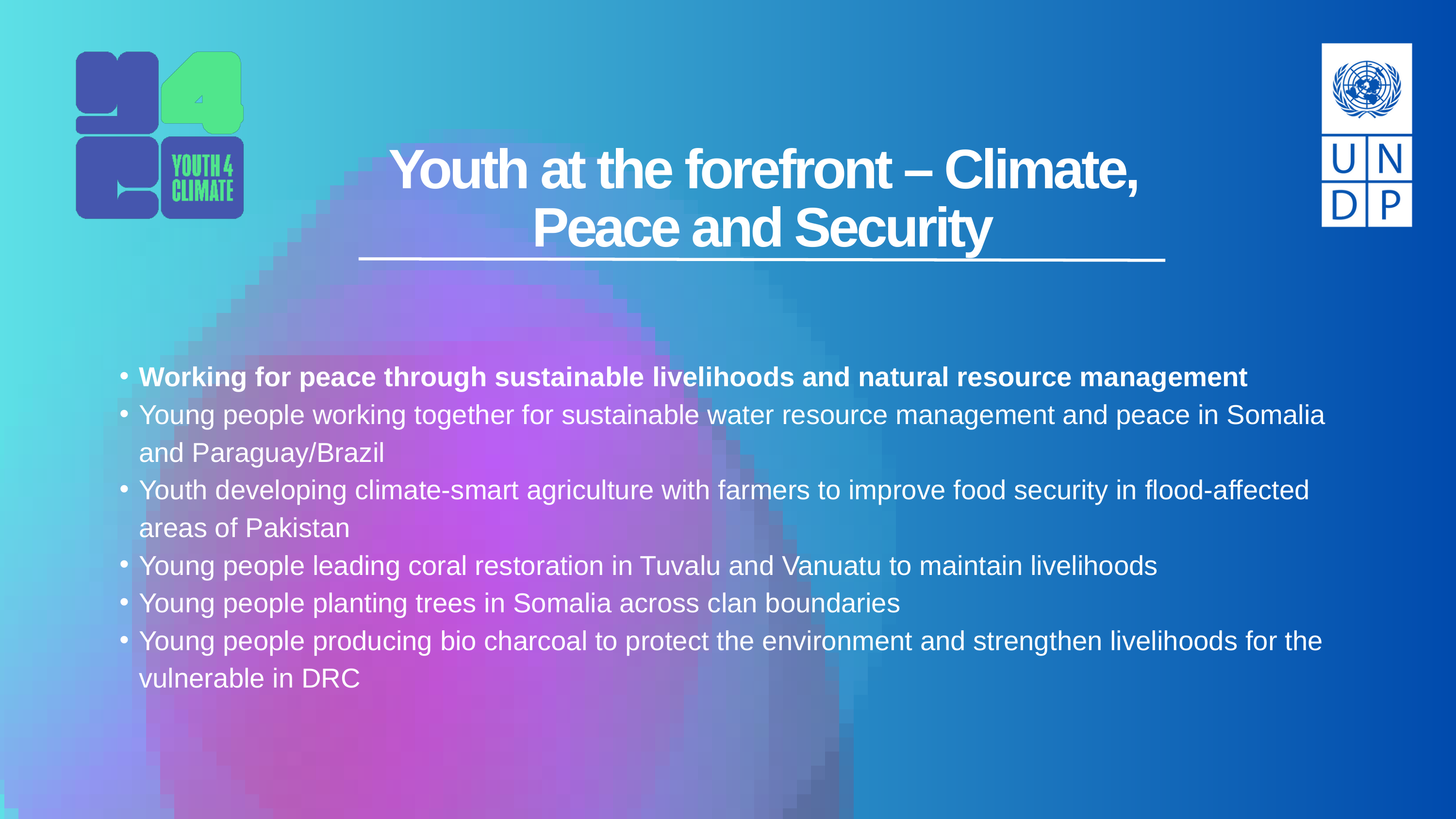

Youth at the forefront – Climate, Peace and Security

Working for peace through sustainable livelihoods and natural resource management​
Young people working together for sustainable water resource management and peace in Somalia and Paraguay/Brazil​
Youth developing climate-smart agriculture with farmers to improve food security in flood-affected areas of Pakistan​
Young people leading coral restoration in Tuvalu and Vanuatu to maintain livelihoods​
Young people planting trees in Somalia across clan boundaries​
Young people producing bio charcoal to protect the environment and strengthen livelihoods for the vulnerable in DRC​